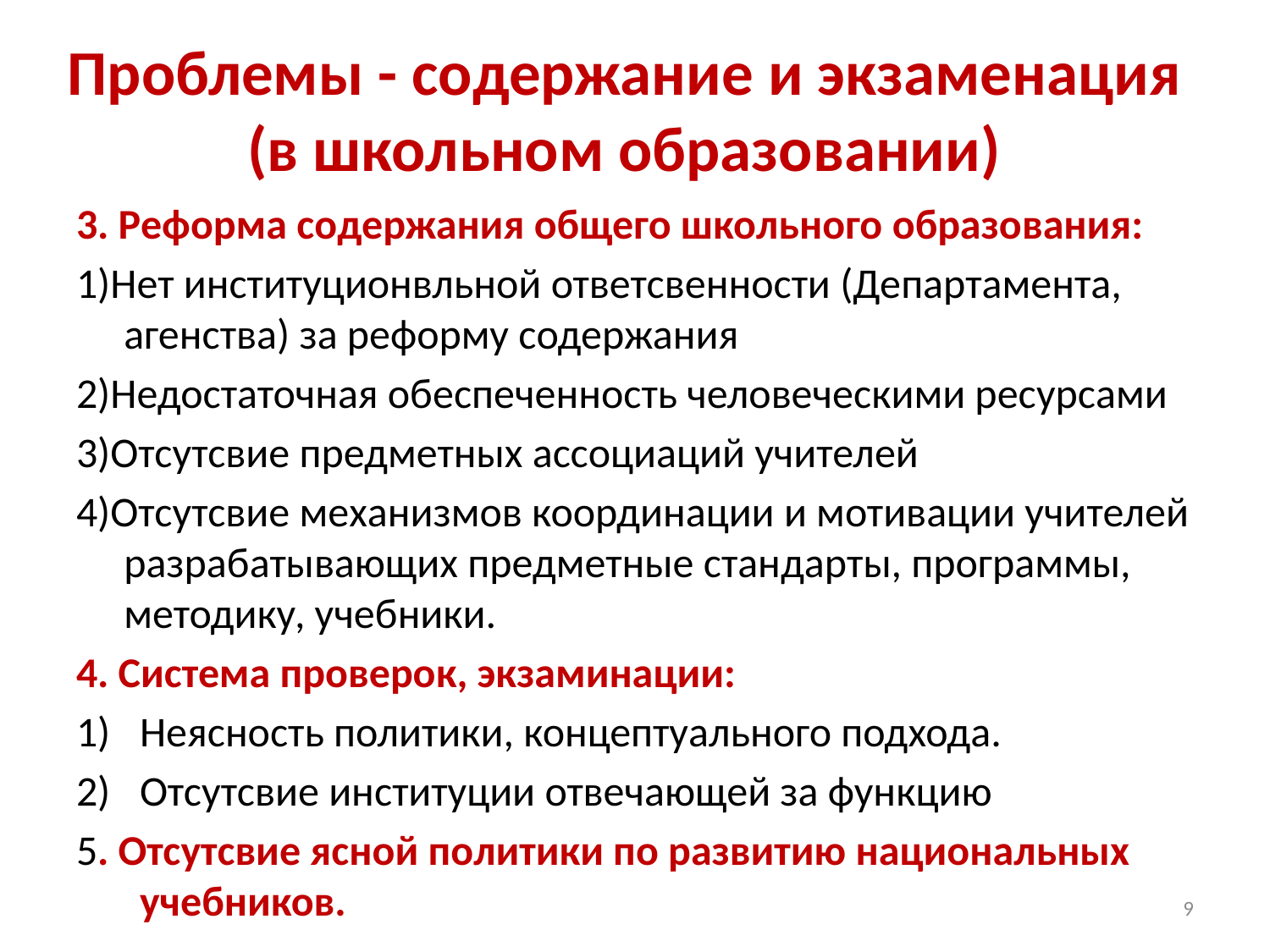

# Проблемы - содержание и экзаменация (в школьном образовании)
3. Реформа содержания общего школьного образования:
1)Нет институционвльной ответсвенности (Департамента, агенства) за реформу содержания
2)Недостаточная обеспеченность человеческими ресурсами
3)Отсутсвие предметных ассоциаций учителей
4)Отсутсвие механизмов координации и мотивации учителей разрабатывающих предметные стандарты, программы, методику, учебники.
4. Система проверок, экзаминации:
Неясность политики, концептуального подхода.
Отсутсвие институции отвечающей за функцию
5. Отсутсвие ясной политики по развитию национальных учебников.

9